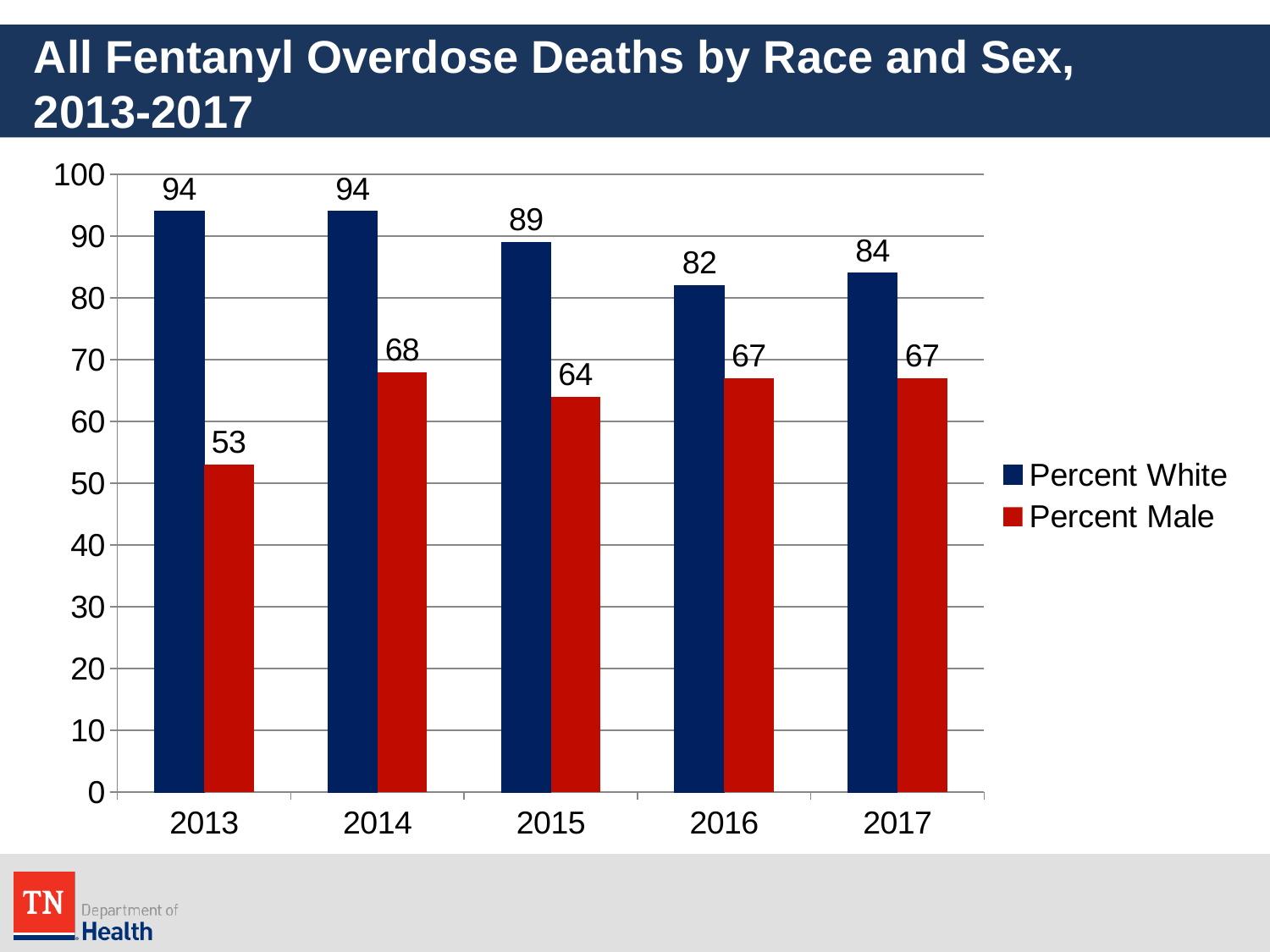

# All Fentanyl Overdose Deaths by Race and Sex, 2013-2017

### Chart

| Category | Percent White | Percent Male |
|---|---|---|
| 2013 | 94.0 | 53.0 |
| 2014 | 94.0 | 68.0 |
| 2015 | 89.0 | 64.0 |
| 2016 | 82.0 | 67.0 |
| 2017 | 84.0 | 67.0 |